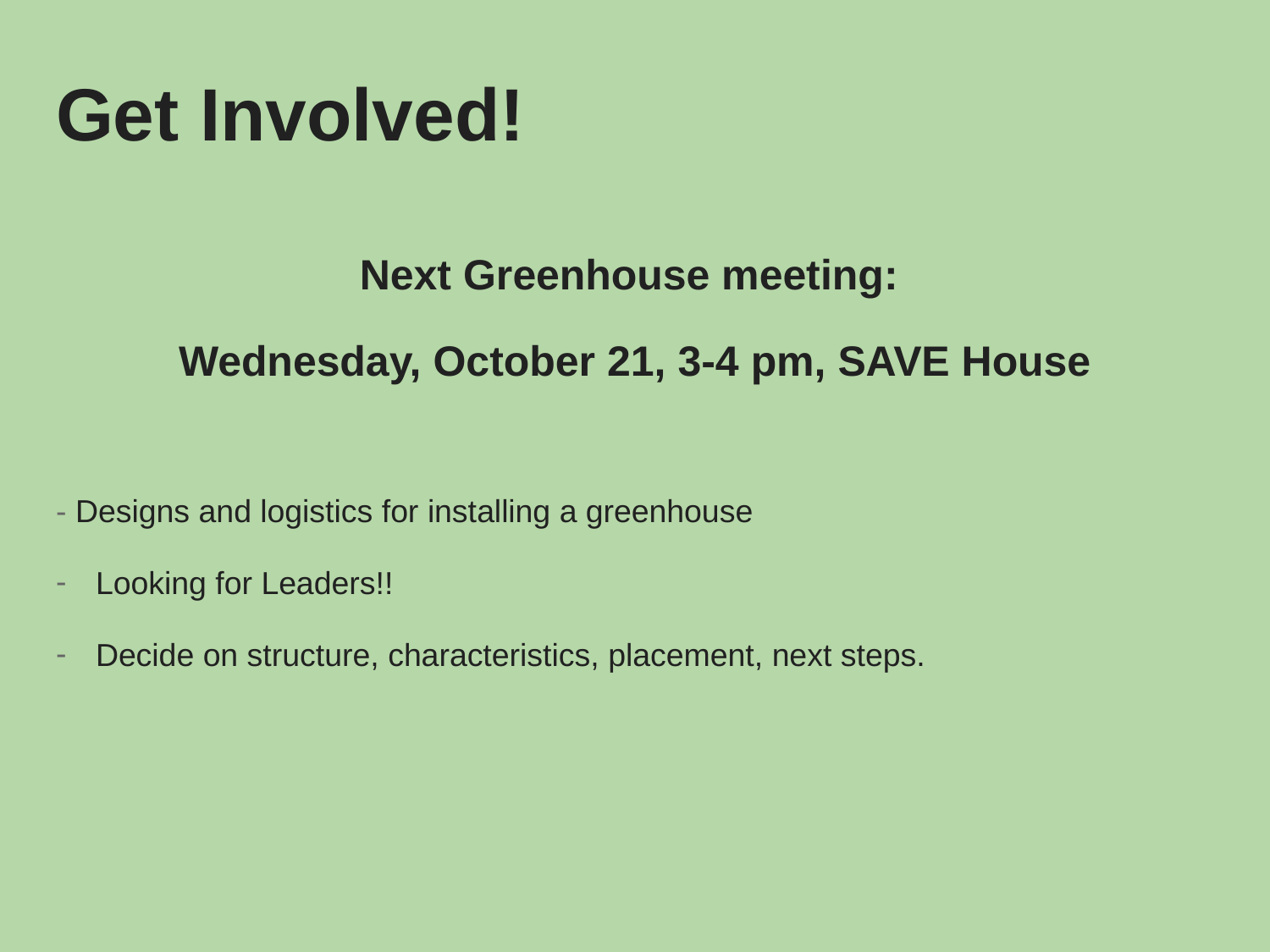

# Get Involved!
Next Greenhouse meeting:
Wednesday, October 21, 3-4 pm, SAVE House

- Designs and logistics for installing a greenhouse
Looking for Leaders!!
Decide on structure, characteristics, placement, next steps.